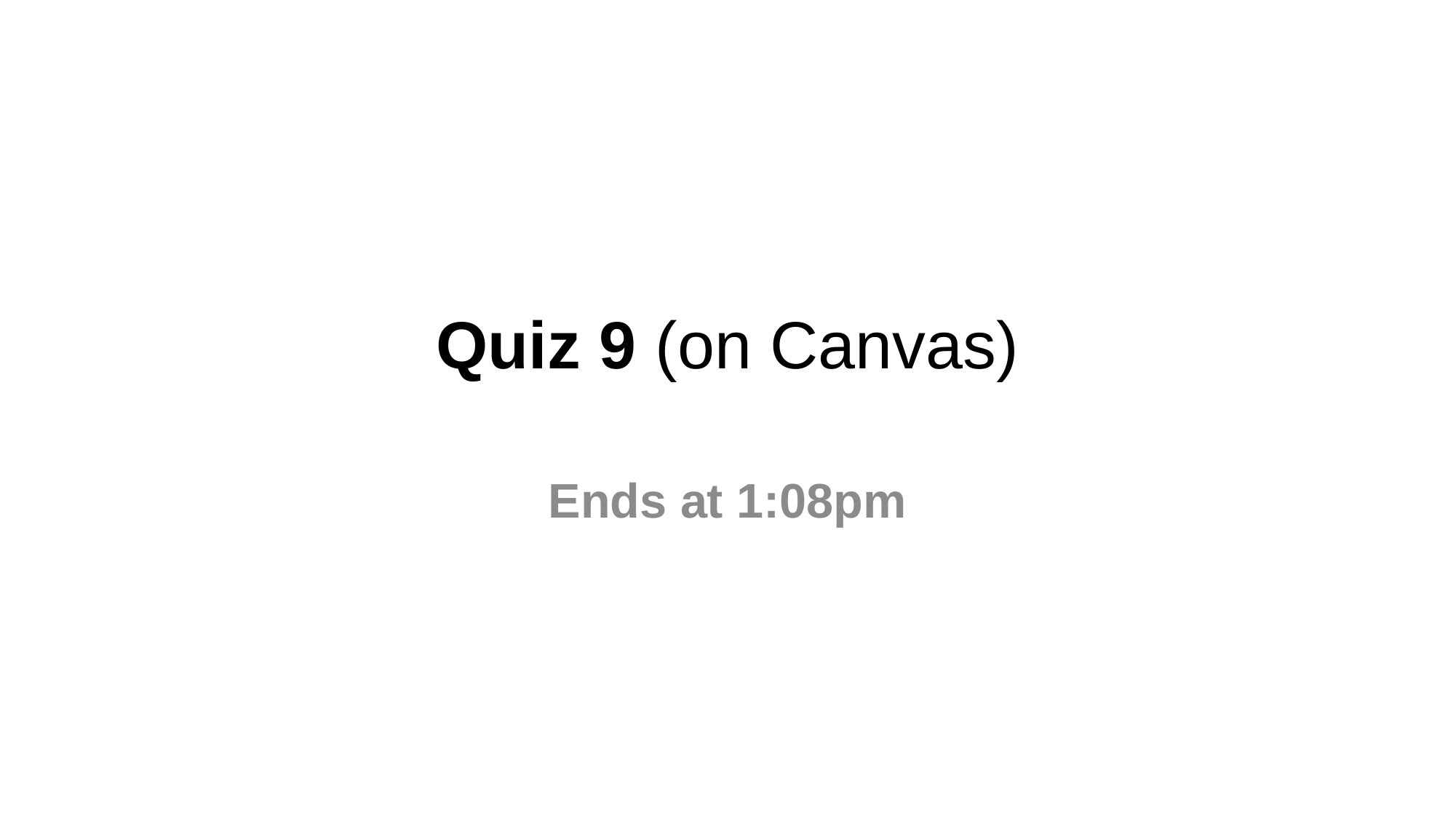

# Quiz 9 (on Canvas)
Ends at 1:08pm